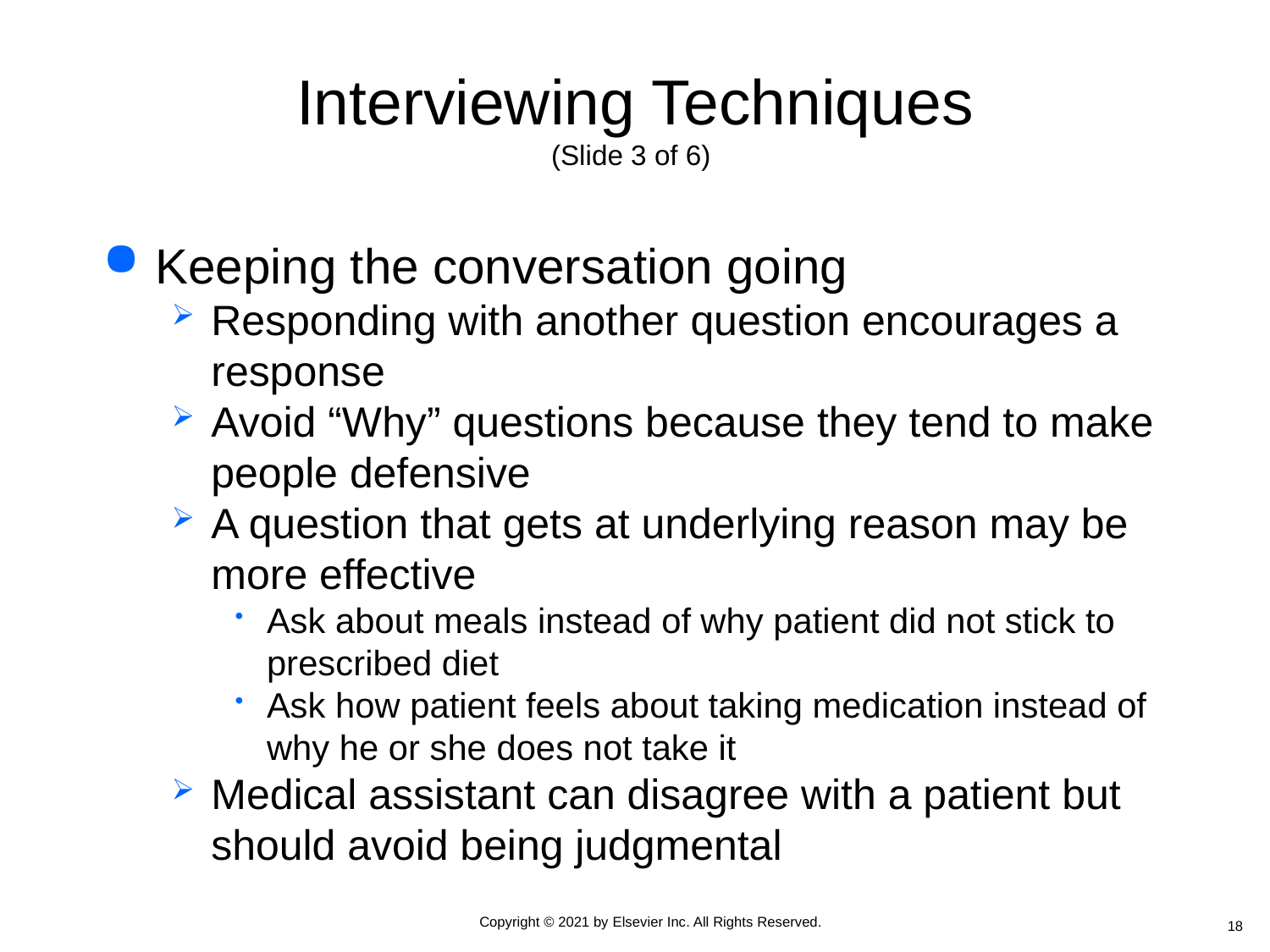

# Interviewing Techniques (Slide 3 of 6)
Keeping the conversation going
Responding with another question encourages a response
Avoid “Why” questions because they tend to make people defensive
A question that gets at underlying reason may be more effective
Ask about meals instead of why patient did not stick to prescribed diet
Ask how patient feels about taking medication instead of why he or she does not take it
Medical assistant can disagree with a patient but should avoid being judgmental
18